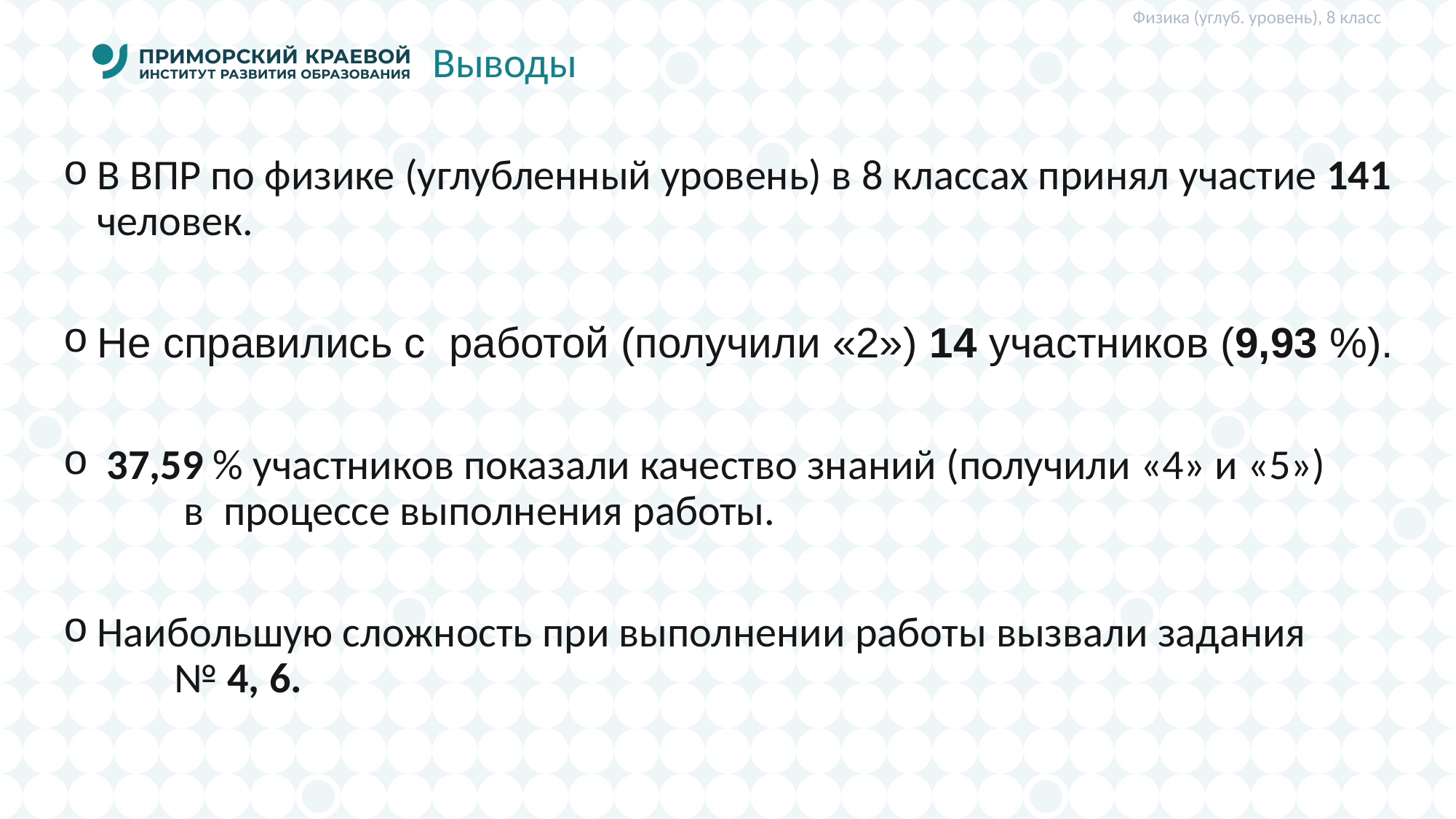

Физика (углуб. уровень), 8 класс
# Выводы
В ВПР по физике (углубленный уровень) в 8 классах принял участие 141 человек.

Не справились с  работой (получили «2») 14 участников (9,93 %).

 37,59 % участников показали качество знаний (получили «4» и «5»)                  в  процессе выполнения работы.

Наибольшую сложность при выполнении работы вызвали задания                   № 4, 6.